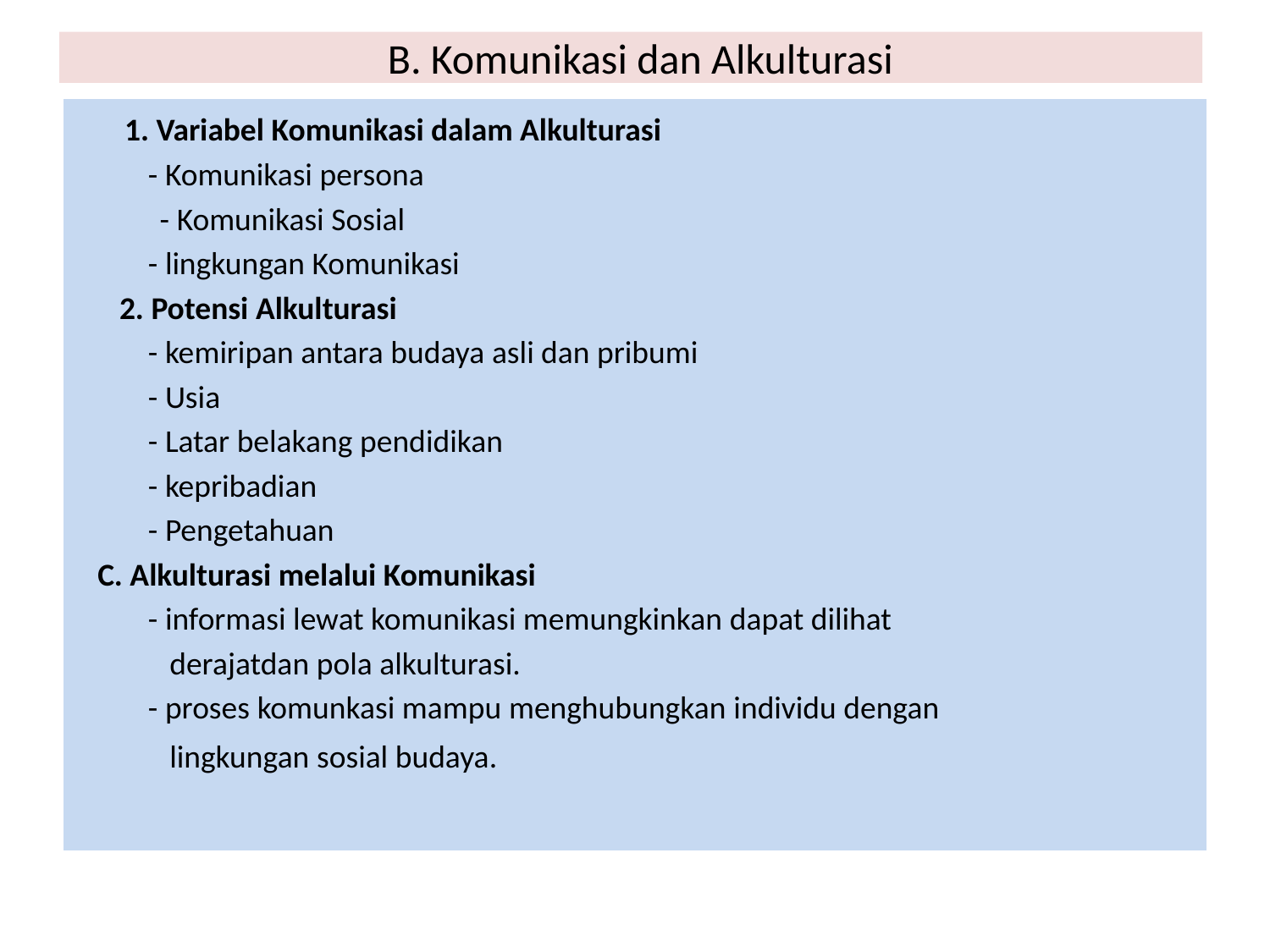

# B. Komunikasi dan Alkulturasi
      1. Variabel Komunikasi dalam Alkulturasi
          - Komunikasi persona
 	     - Komunikasi Sosial
          - lingkungan Komunikasi
      2. Potensi Alkulturasi
          - kemiripan antara budaya asli dan pribumi
          - Usia
          - Latar belakang pendidikan
          - kepribadian
          - Pengetahuan
   C. Alkulturasi melalui Komunikasi
          - informasi lewat komunikasi memungkinkan dapat dilihat
             derajatdan pola alkulturasi.
          - proses komunkasi mampu menghubungkan individu dengan
             lingkungan sosial budaya.